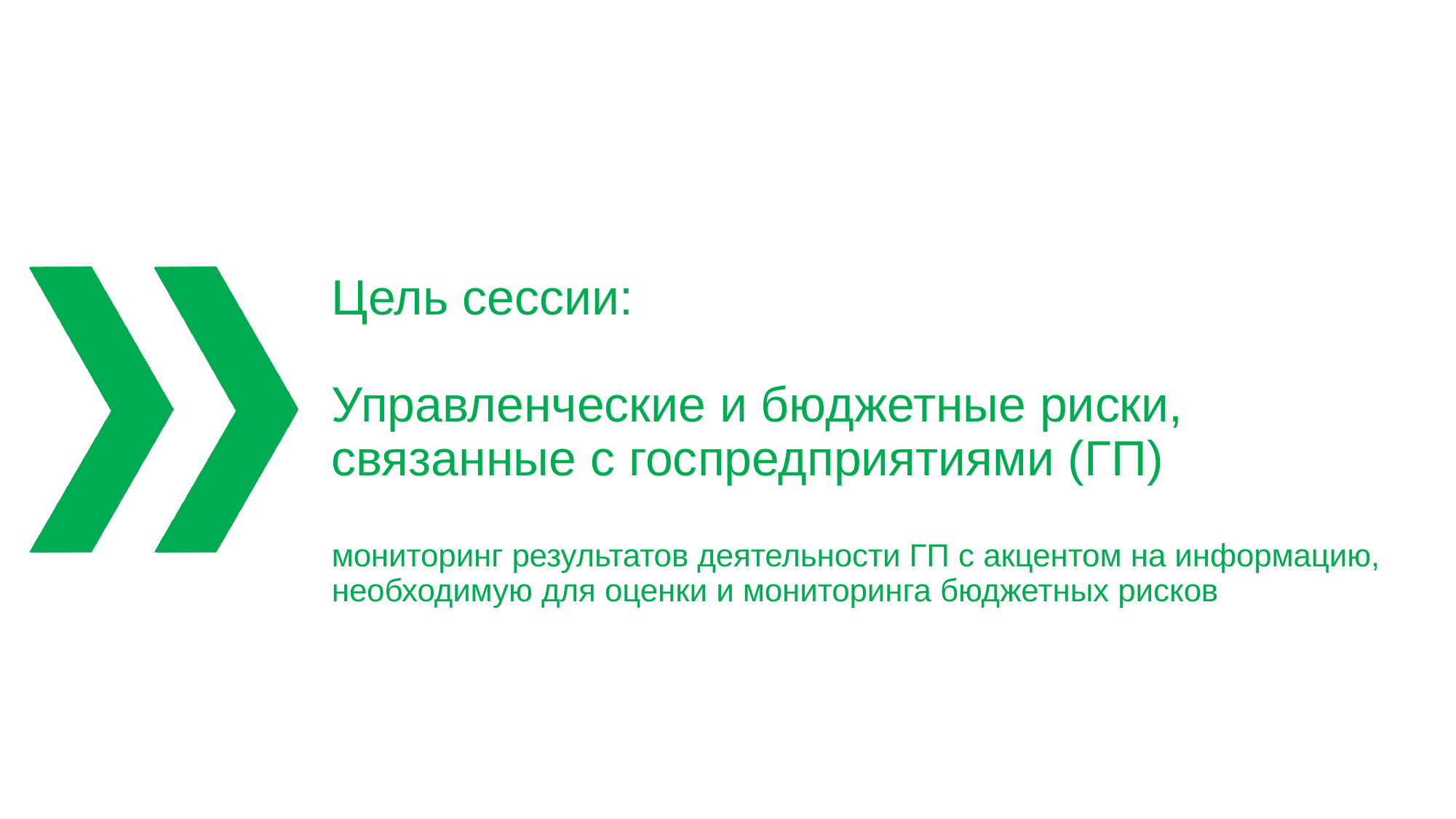

# Цель сессии: Управленческие и бюджетные риски, связанные с госпредприятиями (ГП) мониторинг результатов деятельности ГП с акцентом на информацию, необходимую для оценки и мониторинга бюджетных рисков